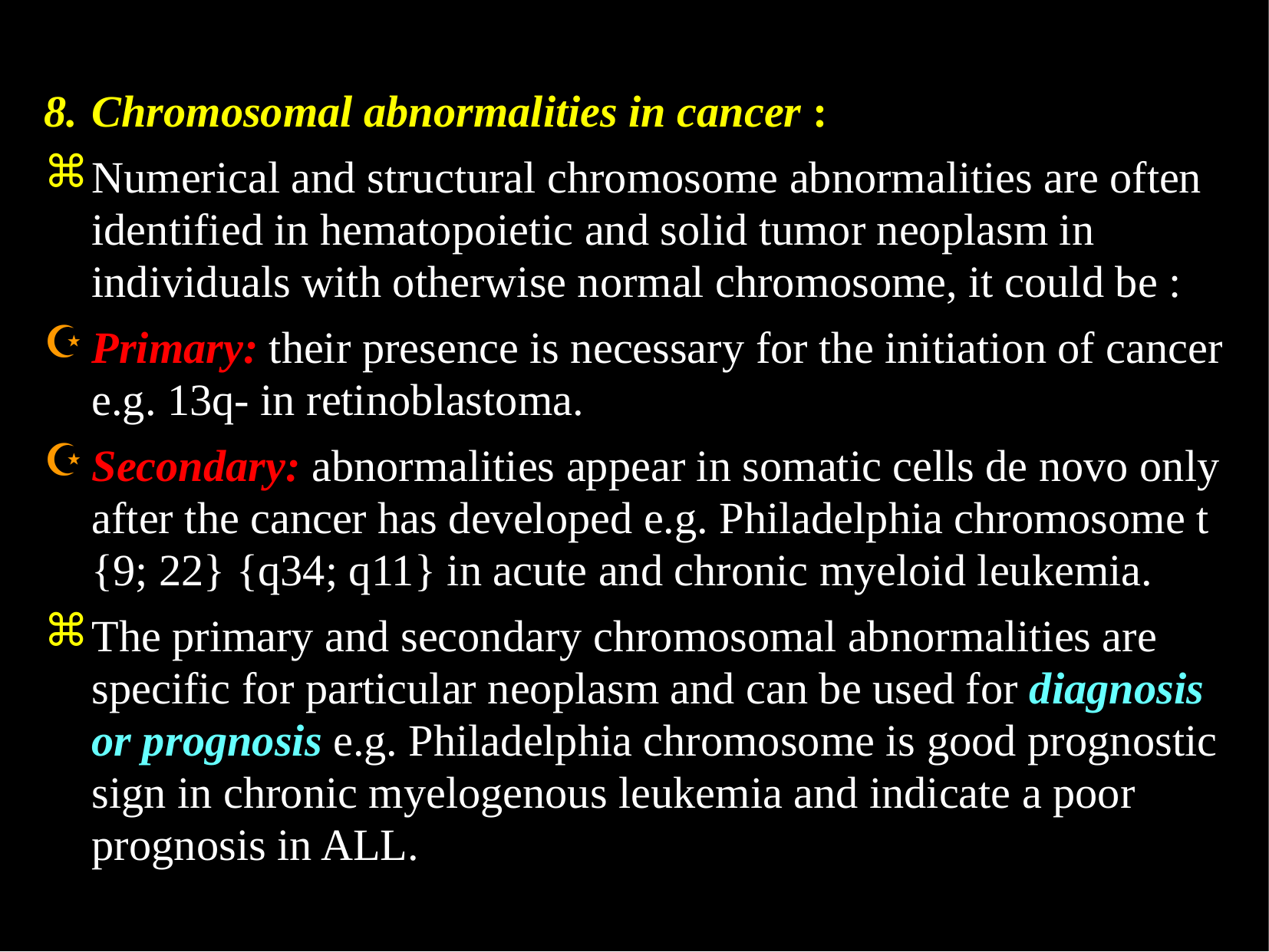

Chromosomal abnormalities in cancer :
Numerical and structural chromosome abnormalities are often identified in hematopoietic and solid tumor neoplasm in individuals with otherwise normal chromosome, it could be :
Primary: their presence is necessary for the initiation of cancer e.g. 13q- in retinoblastoma.
Secondary: abnormalities appear in somatic cells de novo only after the cancer has developed e.g. Philadelphia chromosome t {9; 22} {q34; q11} in acute and chronic myeloid leukemia.
The primary and secondary chromosomal abnormalities are specific for particular neoplasm and can be used for diagnosis or prognosis e.g. Philadelphia chromosome is good prognostic sign in chronic myelogenous leukemia and indicate a poor prognosis in ALL.